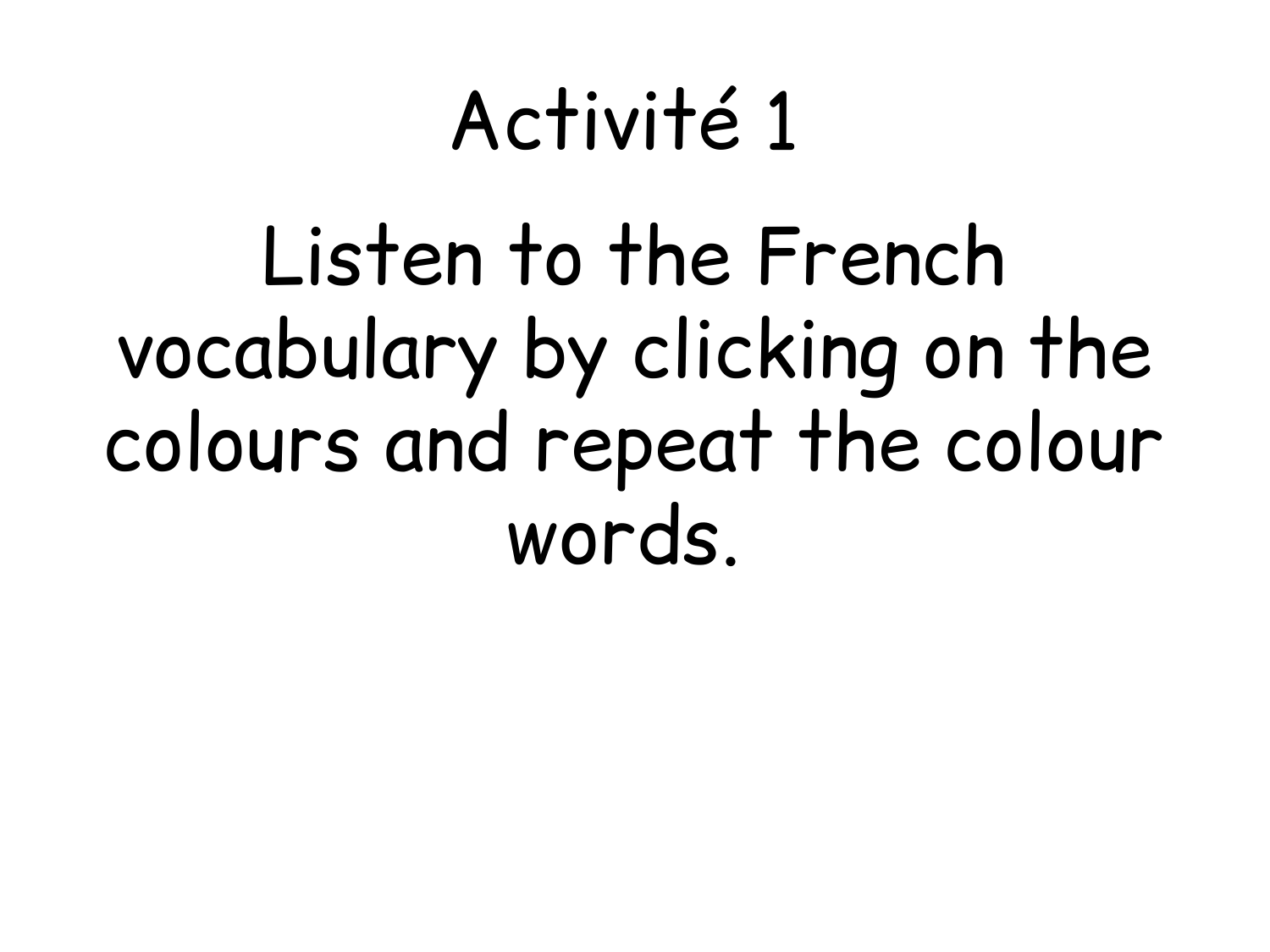

# Activité 1

Listen to the French vocabulary by clicking on the colours and repeat the colour words.